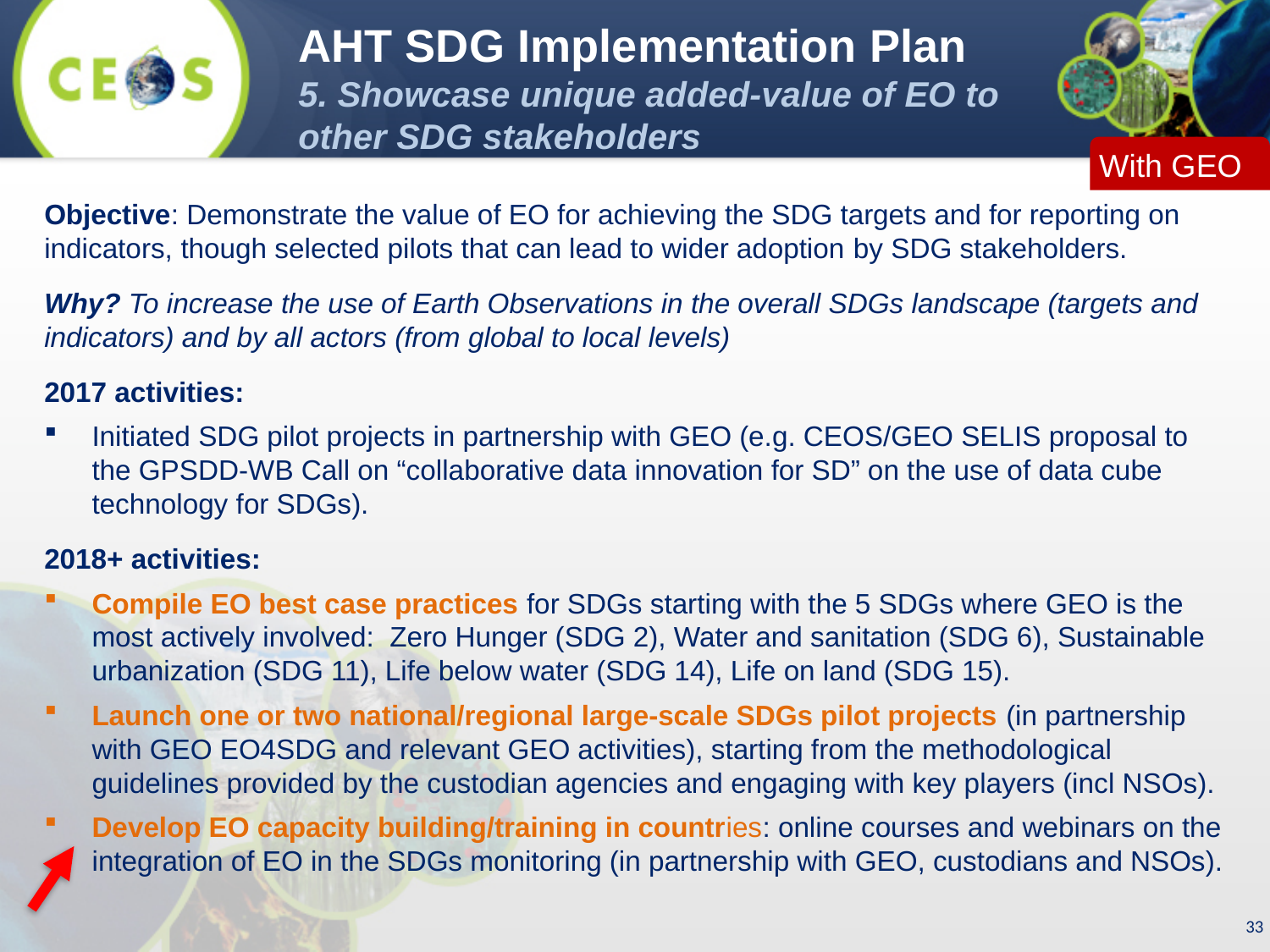

AHT SDG Implementation Plan
5. Showcase unique added-value of EO to other SDG stakeholders
With GEO
Objective: Demonstrate the value of EO for achieving the SDG targets and for reporting on indicators, though selected pilots that can lead to wider adoption by SDG stakeholders.
Why? To increase the use of Earth Observations in the overall SDGs landscape (targets and indicators) and by all actors (from global to local levels)
2017 activities:
Initiated SDG pilot projects in partnership with GEO (e.g. CEOS/GEO SELIS proposal to the GPSDD-WB Call on “collaborative data innovation for SD” on the use of data cube technology for SDGs).
2018+ activities:
Compile EO best case practices for SDGs starting with the 5 SDGs where GEO is the most actively involved:  Zero Hunger (SDG 2), Water and sanitation (SDG 6), Sustainable urbanization (SDG 11), Life below water (SDG 14), Life on land (SDG 15).
Launch one or two national/regional large-scale SDGs pilot projects (in partnership with GEO EO4SDG and relevant GEO activities), starting from the methodological guidelines provided by the custodian agencies and engaging with key players (incl NSOs).
Develop EO capacity building/training in countries: online courses and webinars on the integration of EO in the SDGs monitoring (in partnership with GEO, custodians and NSOs).
33